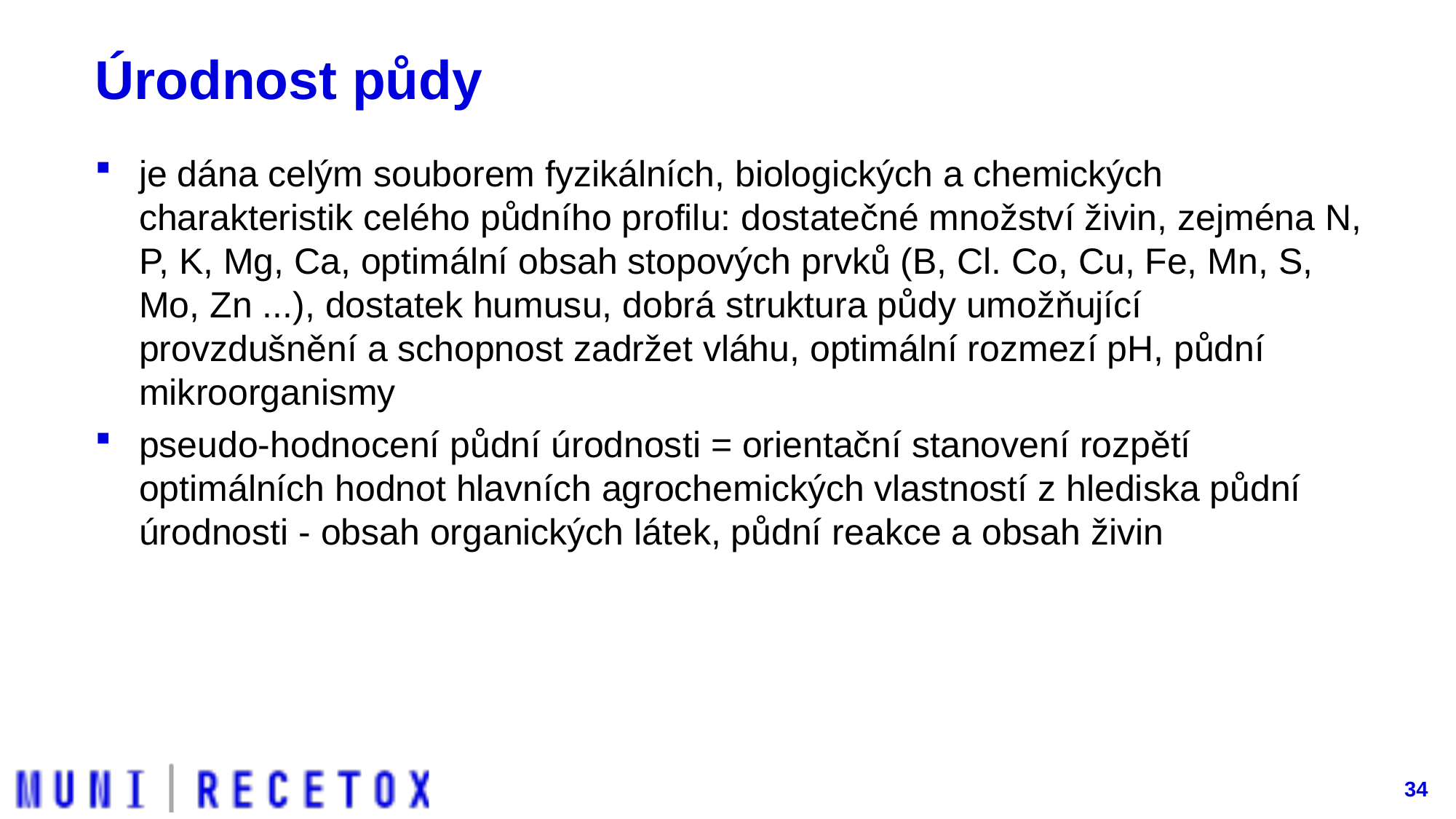

# Úrodnost půdy
je dána celým souborem fyzikálních, biologických a chemických charakteristik celého půdního profilu: dostatečné množství živin, zejména N, P, K, Mg, Ca, optimální obsah stopových prvků (B, Cl. Co, Cu, Fe, Mn, S, Mo, Zn ...), dostatek humusu, dobrá struktura půdy umožňující provzdušnění a schopnost zadržet vláhu, optimální rozmezí pH, půdní mikroorganismy
pseudo-hodnocení půdní úrodnosti = orientační stanovení rozpětí optimálních hodnot hlavních agrochemických vlastností z hlediska půdní úrodnosti - obsah organických látek, půdní reakce a obsah živin
34